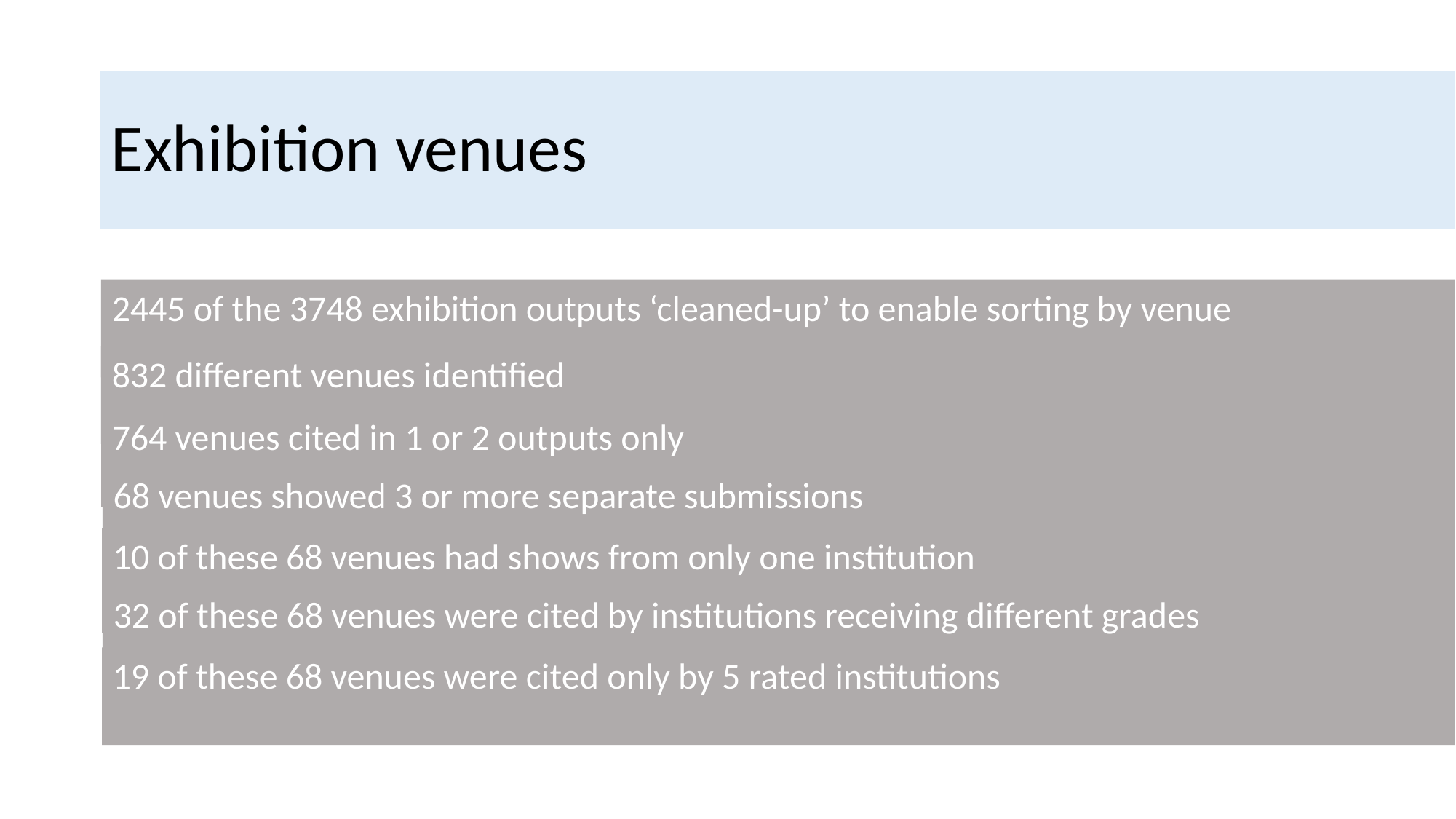

# Exhibition venues
2445 of the 3748 exhibition outputs ‘cleaned-up’ to enable sorting by venue

832 different venues identified

764 venues cited in 1 or 2 outputs only

68 venues showed 3 or more separate submissions

10 of these 68 venues had shows from only one institution

32 of these 68 venues were cited by institutions receiving different grades

19 of these 68 venues were cited only by 5 rated institutions